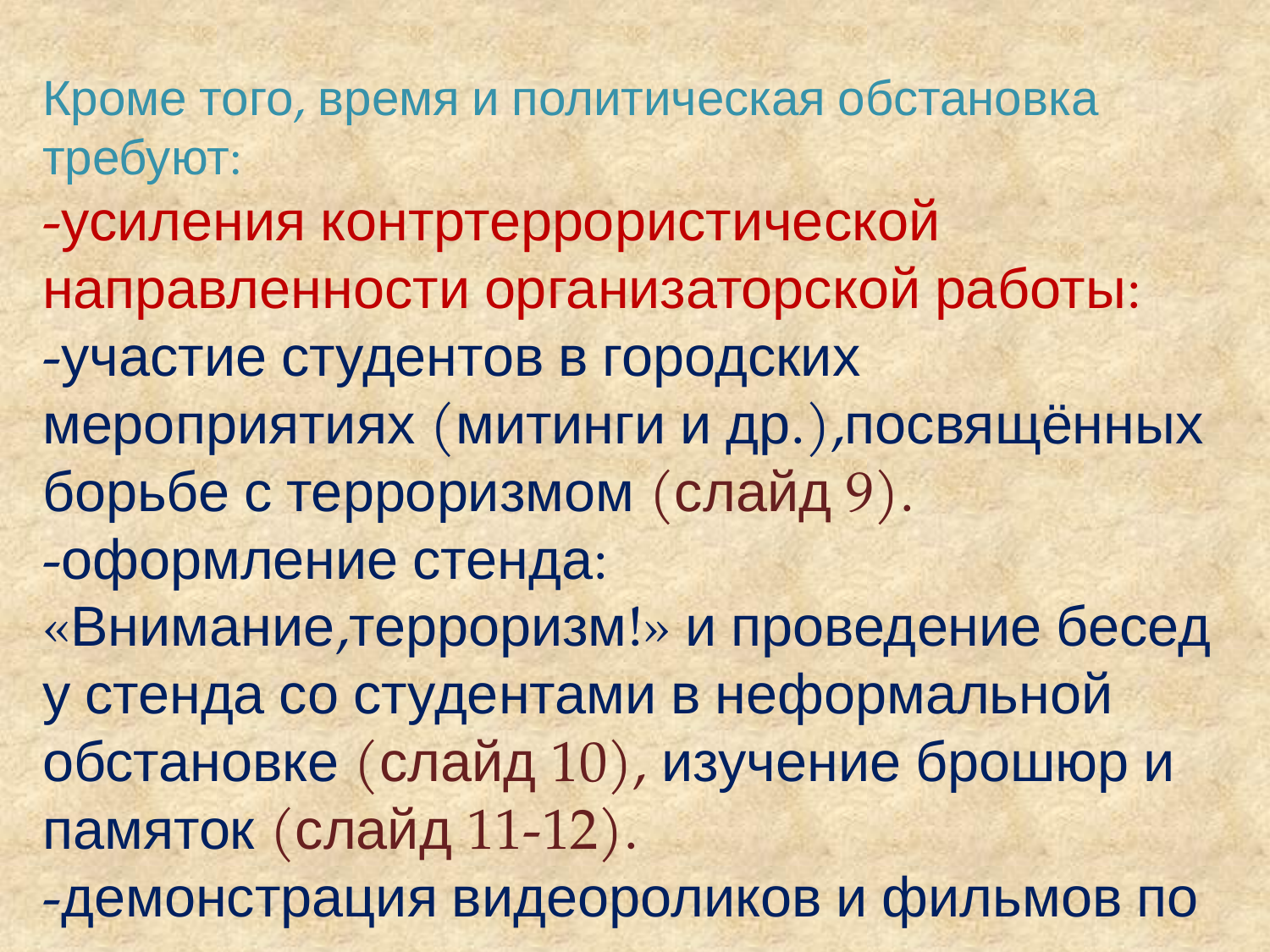

Кроме того, время и политическая обстановка требуют:
-усиления контртеррористической направленности организаторской работы:
-участие студентов в городских мероприятиях (митинги и др.),посвящённых борьбе с терроризмом (слайд 9).
-оформление стенда: «Внимание,терроризм!» и проведение бесед у стенда со студентами в неформальной обстановке (слайд 10), изучение брошюр и памяток (слайд 11-12).
-демонстрация видеороликов и фильмов по теме.